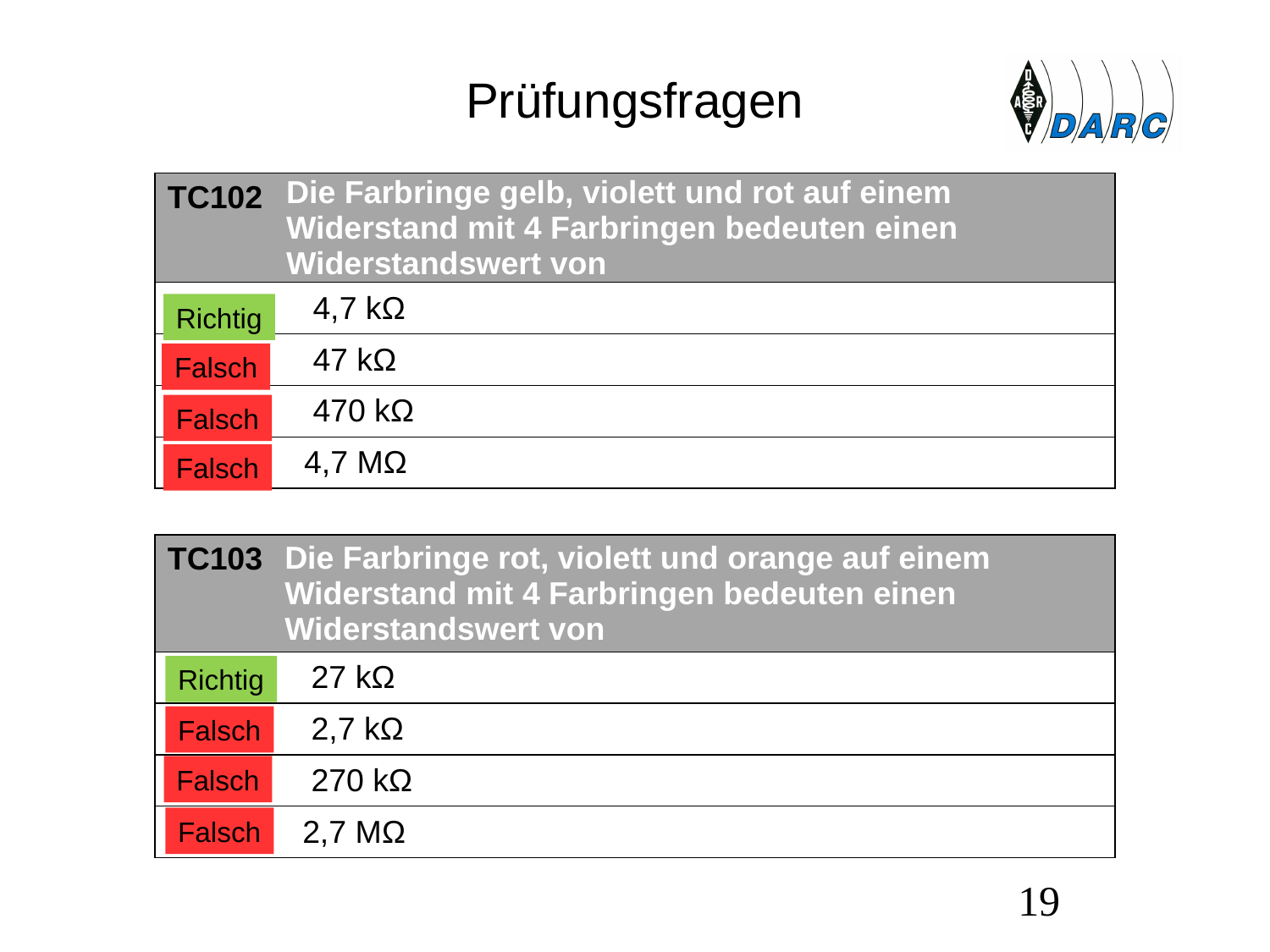

# Prüfungsfragen
| TC102 | Die Farbringe gelb, violett und rot auf einem Widerstand mit 4 Farbringen bedeuten einen Widerstandswert von |
| --- | --- |
| A | 4,7 kΩ |
| B | 47 kΩ |
| C | 470 kΩ |
| D | 4,7 MΩ |
Richtig

Falsch

Falsch

Falsch

| TC103 | Die Farbringe rot, violett und orange auf einem Widerstand mit 4 Farbringen bedeuten einen Widerstandswert von |
| --- | --- |
| A | 27 kΩ |
| B | 2,7 kΩ |
| C | 270 kΩ |
| D | 2,7 MΩ |
Richtig

Falsch

Falsch

Falsch

19